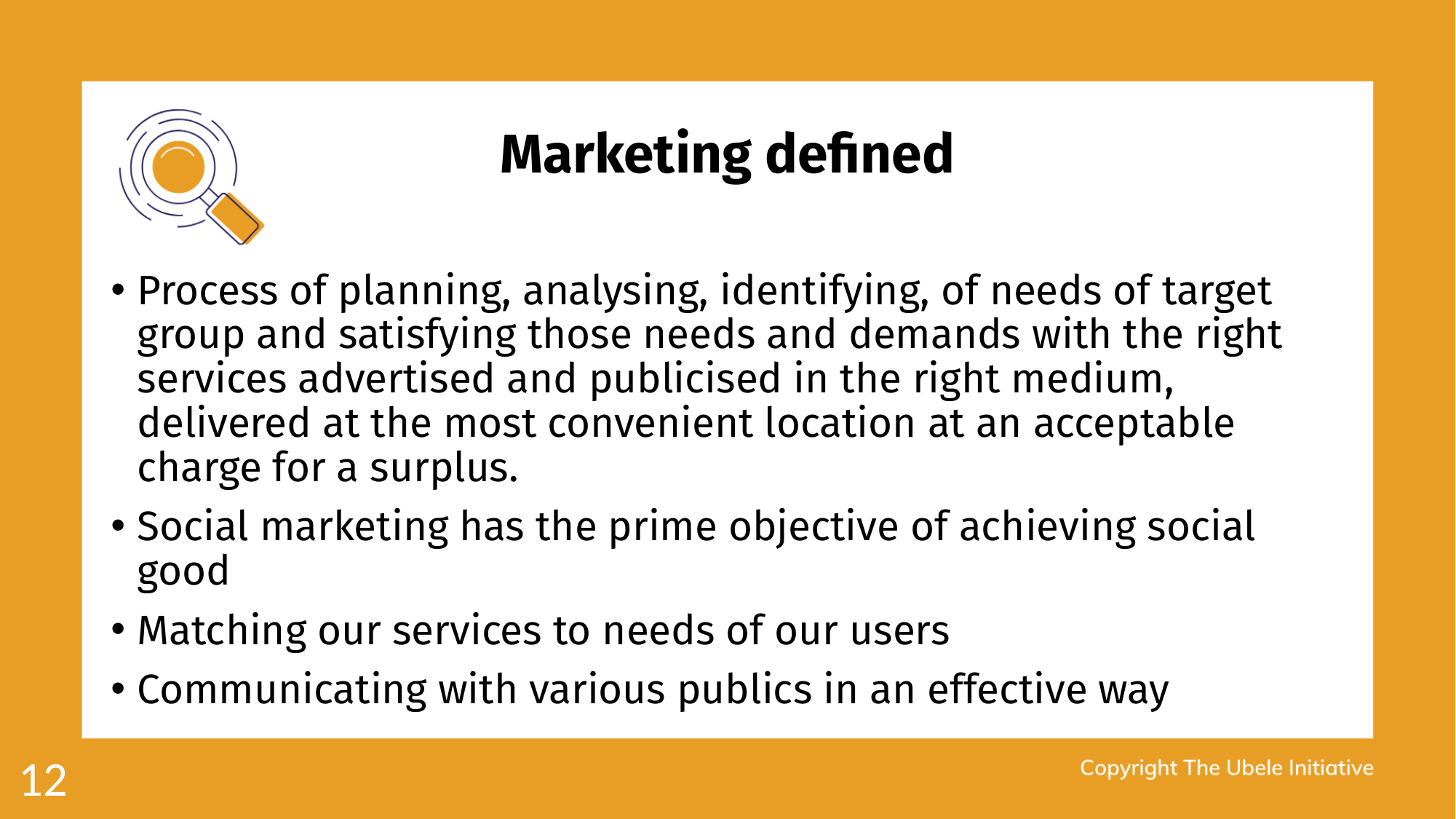

# Marketing defined
Process of planning, analysing, identifying, of needs of target group and satisfying those needs and demands with the right services advertised and publicised in the right medium, delivered at the most convenient location at an acceptable charge for a surplus.
Social marketing has the prime objective of achieving social good
Matching our services to needs of our users
Communicating with various publics in an effective way

12